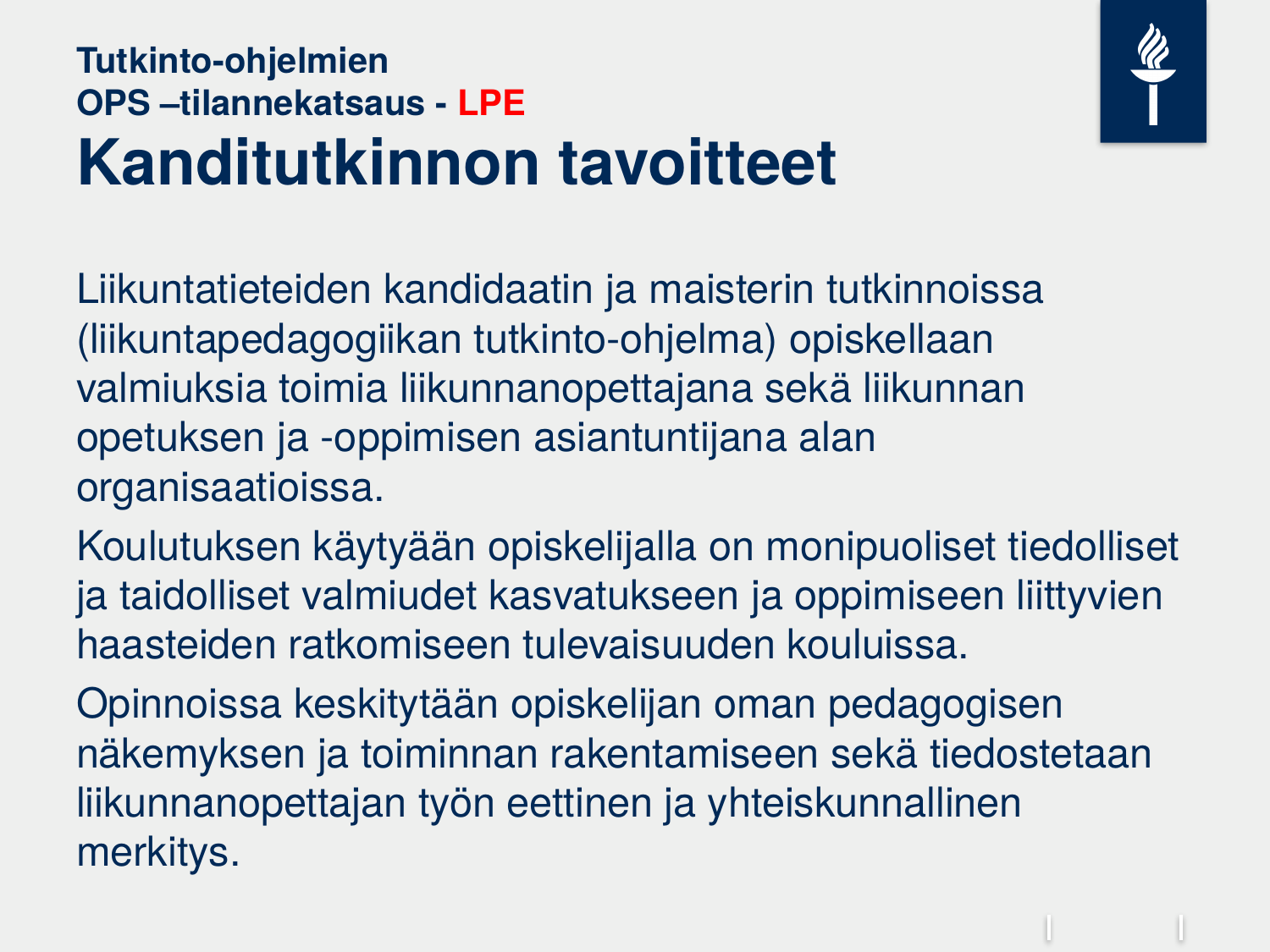

Tutkinto-ohjelmien
OPS –tilannekatsaus - LPE
# Kanditutkinnon tavoitteet
Liikuntatieteiden kandidaatin ja maisterin tutkinnoissa (liikuntapedagogiikan tutkinto-ohjelma) opiskellaan valmiuksia toimia liikunnanopettajana sekä liikunnan opetuksen ja -oppimisen asiantuntijana alan organisaatioissa.
Koulutuksen käytyään opiskelijalla on monipuoliset tiedolliset ja taidolliset valmiudet kasvatukseen ja oppimiseen liittyvien haasteiden ratkomiseen tulevaisuuden kouluissa.
Opinnoissa keskitytään opiskelijan oman pedagogisen näkemyksen ja toiminnan rakentamiseen sekä tiedostetaan liikunnanopettajan työn eettinen ja yhteiskunnallinen merkitys.